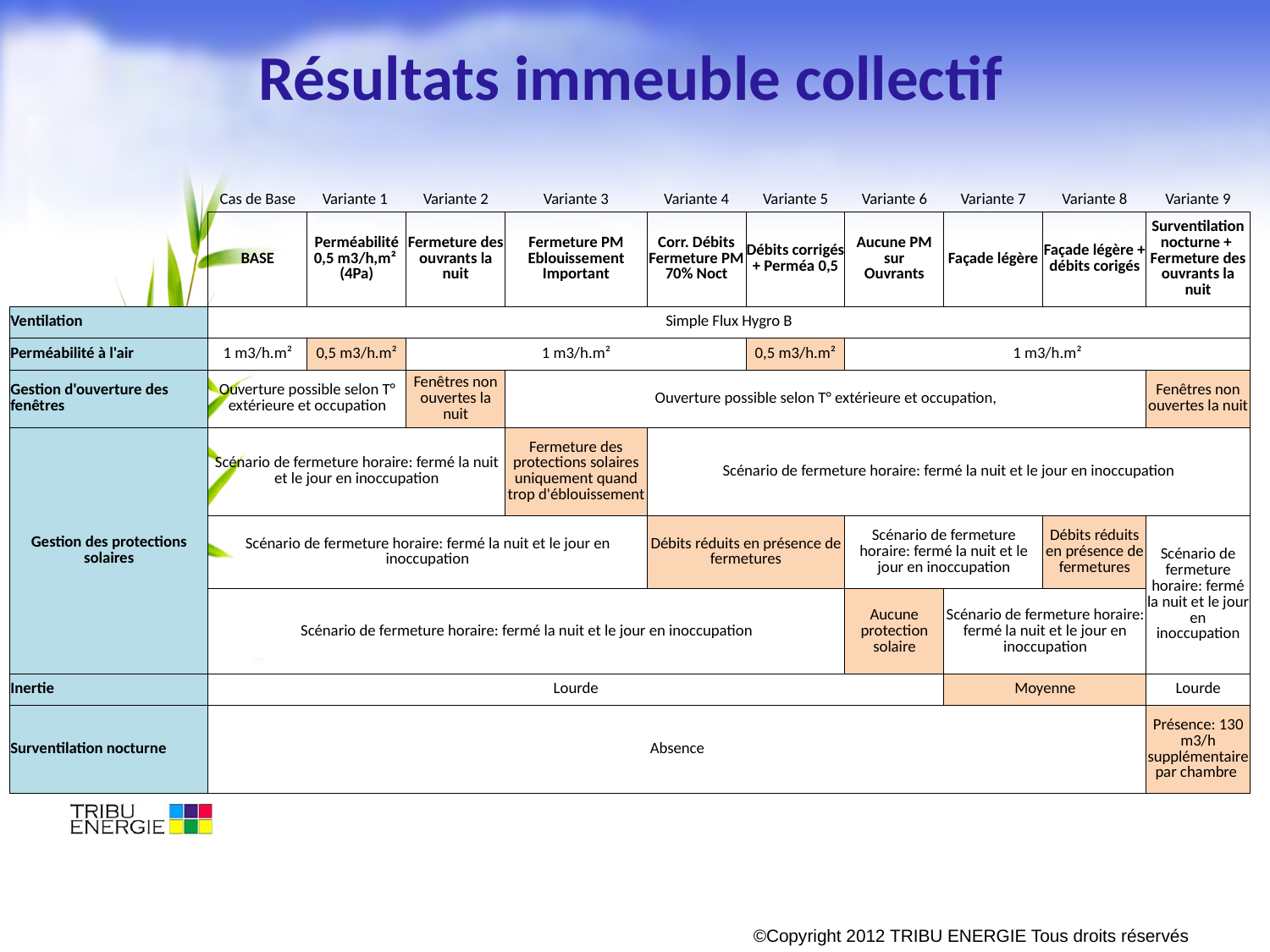

# Résultats immeuble collectif
|  | Cas de Base | Variante 1 | Variante 2 | Variante 3 | Variante 4 | Variante 5 | Variante 6 | Variante 7 | Variante 8 | Variante 9 |
| --- | --- | --- | --- | --- | --- | --- | --- | --- | --- | --- |
|  | BASE | Perméabilité 0,5 m3/h,m² (4Pa) | Fermeture des ouvrants la nuit | Fermeture PM Eblouissement Important | Corr. Débits Fermeture PM 70% Noct | Débits corrigés + Perméa 0,5 | Aucune PM sur Ouvrants | Façade légère | Façade légère + débits corigés | Surventilation nocturne + Fermeture des ouvrants la nuit |
| Ventilation | Simple Flux Hygro B |  |  |  |  |  |  |  |  |  |
| Perméabilité à l'air | 1 m3/h.m² | 0,5 m3/h.m² | 1 m3/h.m² |  |  | 0,5 m3/h.m² | 1 m3/h.m² |  |  |  |
| Gestion d'ouverture des fenêtres | Ouverture possible selon T° extérieure et occupation |  | Fenêtres non ouvertes la nuit | Ouverture possible selon T° extérieure et occupation, |  |  |  |  |  | Fenêtres non ouvertes la nuit |
| Gestion des protections solaires | Scénario de fermeture horaire: fermé la nuit et le jour en inoccupation |  |  | Fermeture des protections solaires uniquement quand trop d'éblouissement | Scénario de fermeture horaire: fermé la nuit et le jour en inoccupation |  |  |  |  |  |
|  | Scénario de fermeture horaire: fermé la nuit et le jour en inoccupation |  |  |  | Débits réduits en présence de fermetures |  | Scénario de fermeture horaire: fermé la nuit et le jour en inoccupation |  | Débits réduits en présence de fermetures | Scénario de fermeture horaire: fermé la nuit et le jour en inoccupation |
|  | Scénario de fermeture horaire: fermé la nuit et le jour en inoccupation |  |  |  |  |  | Aucune protection solaire | Scénario de fermeture horaire: fermé la nuit et le jour en inoccupation |  |  |
| Inertie | Lourde |  |  |  |  |  |  | Moyenne |  | Lourde |
| Surventilation nocturne | Absence |  |  |  |  |  |  |  |  | Présence: 130 m3/h supplémentaire par chambre |